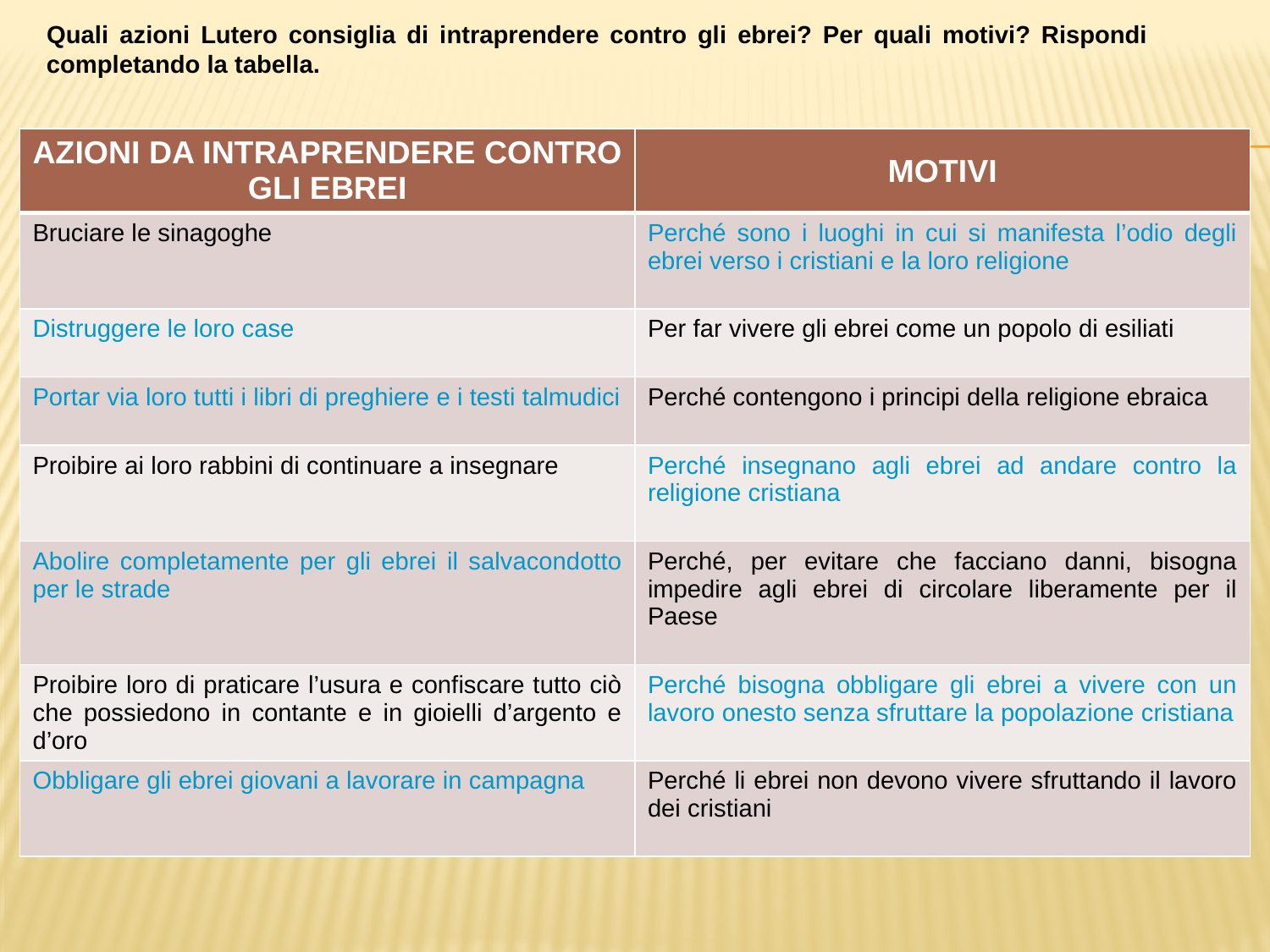

Quali azioni Lutero consiglia di intraprendere contro gli ebrei? Per quali motivi? Rispondi completando la tabella.

| AZIONI DA INTRAPRENDERE CONTRO GLI EBREI | MOTIVI |
| --- | --- |
| Bruciare le sinagoghe | Perché sono i luoghi in cui si manifesta l’odio degli ebrei verso i cristiani e la loro religione |
| Distruggere le loro case | Per far vivere gli ebrei come un popolo di esiliati |
| Portar via loro tutti i libri di preghiere e i testi talmudici | Perché contengono i principi della religione ebraica |
| Proibire ai loro rabbini di continuare a insegnare | Perché insegnano agli ebrei ad andare contro la religione cristiana |
| Abolire completamente per gli ebrei il salvacondotto per le strade | Perché, per evitare che facciano danni, bisogna impedire agli ebrei di circolare liberamente per il Paese |
| Proibire loro di praticare l’usura e confiscare tutto ciò che possiedono in contante e in gioielli d’argento e d’oro | Perché bisogna obbligare gli ebrei a vivere con un lavoro onesto senza sfruttare la popolazione cristiana |
| Obbligare gli ebrei giovani a lavorare in campagna | Perché li ebrei non devono vivere sfruttando il lavoro dei cristiani |